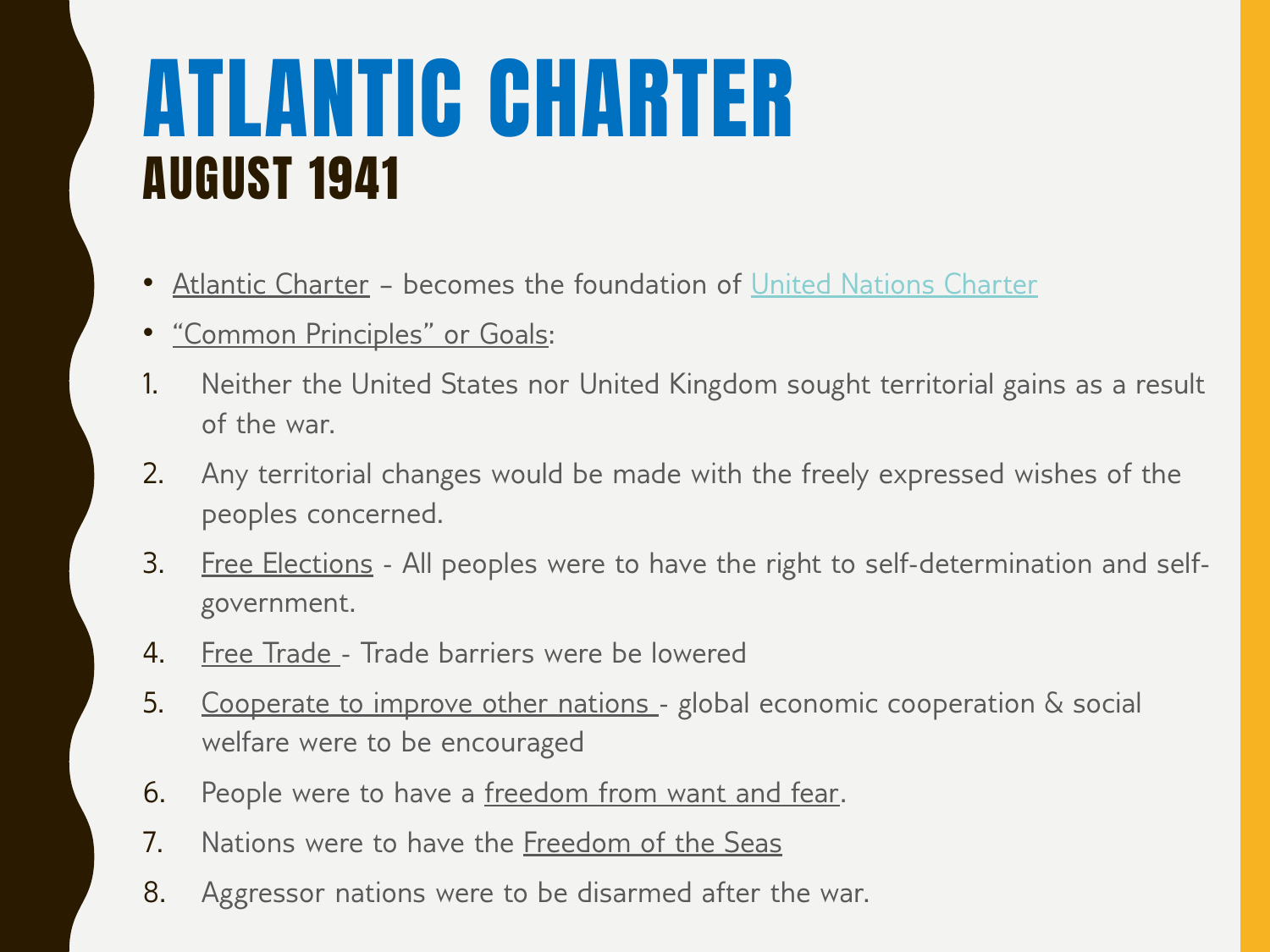

# Atlantic charter August 1941
Atlantic Charter – becomes the foundation of United Nations Charter
“Common Principles” or Goals:
Neither the United States nor United Kingdom sought territorial gains as a result of the war.
Any territorial changes would be made with the freely expressed wishes of the peoples concerned.
Free Elections - All peoples were to have the right to self-determination and self-government.
Free Trade - Trade barriers were be lowered
Cooperate to improve other nations - global economic cooperation & social welfare were to be encouraged
People were to have a freedom from want and fear.
Nations were to have the Freedom of the Seas
Aggressor nations were to be disarmed after the war.